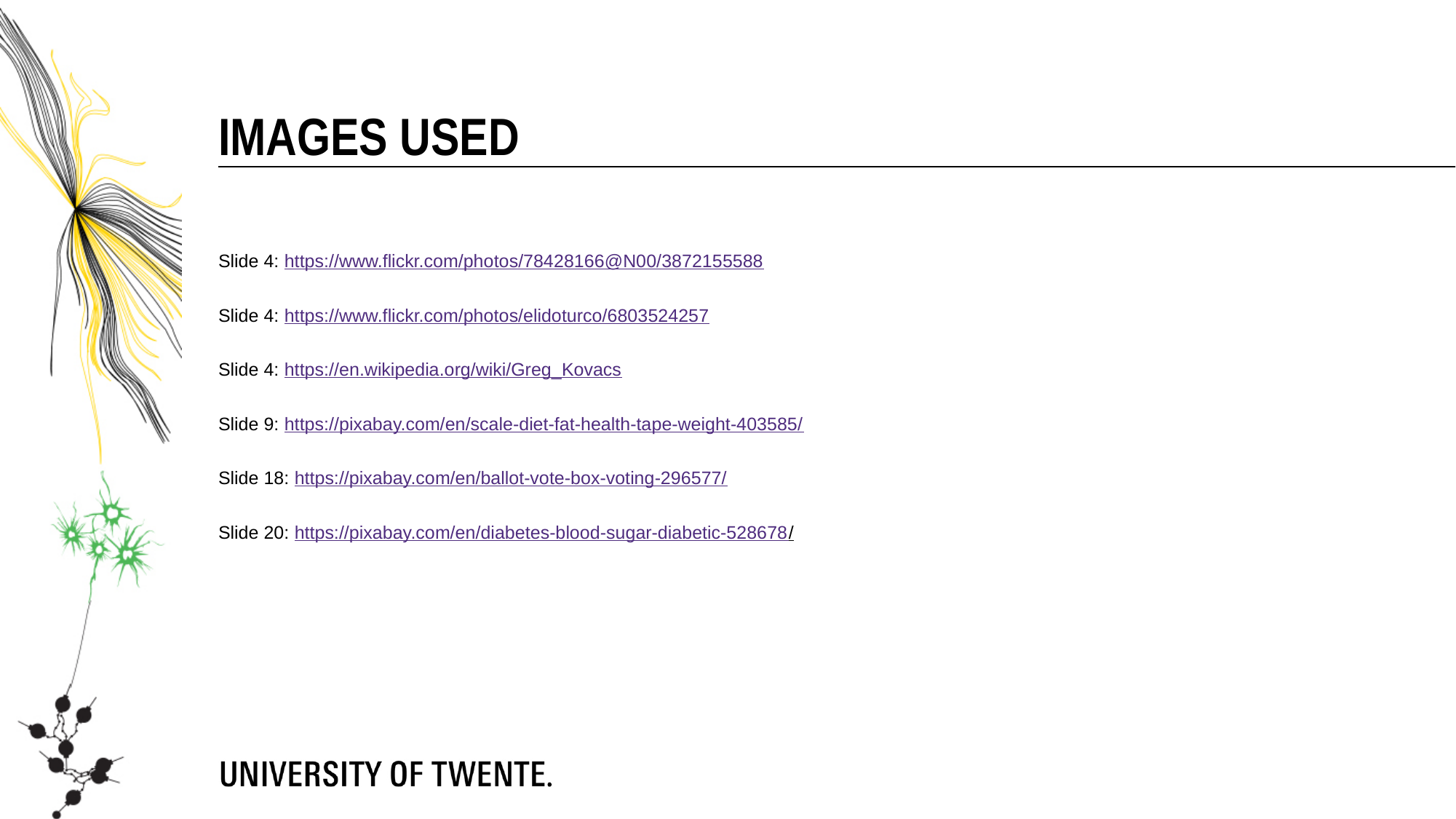

Images used
Slide 4: https://www.flickr.com/photos/78428166@N00/3872155588
Slide 4: https://www.flickr.com/photos/elidoturco/6803524257
Slide 4: https://en.wikipedia.org/wiki/Greg_Kovacs
Slide 9: https://pixabay.com/en/scale-diet-fat-health-tape-weight-403585/
Slide 18: https://pixabay.com/en/ballot-vote-box-voting-296577/
Slide 20: https://pixabay.com/en/diabetes-blood-sugar-diabetic-528678/